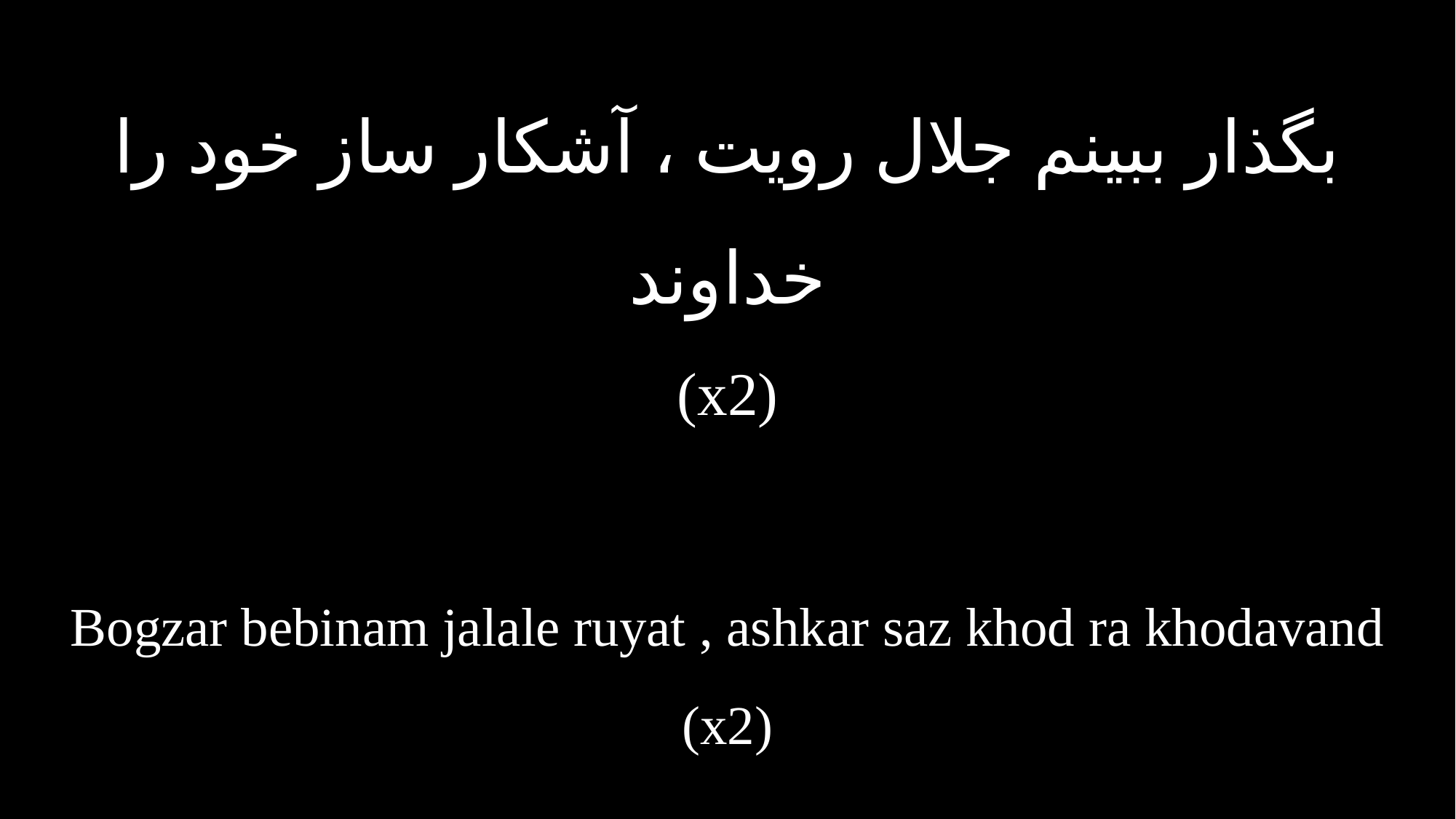

بگذار ببینم جلال رویت ، آشکار ساز خود را خداوند
(x2)

Bogzar bebinam jalale ruyat , ashkar saz khod ra khodavand
(x2)